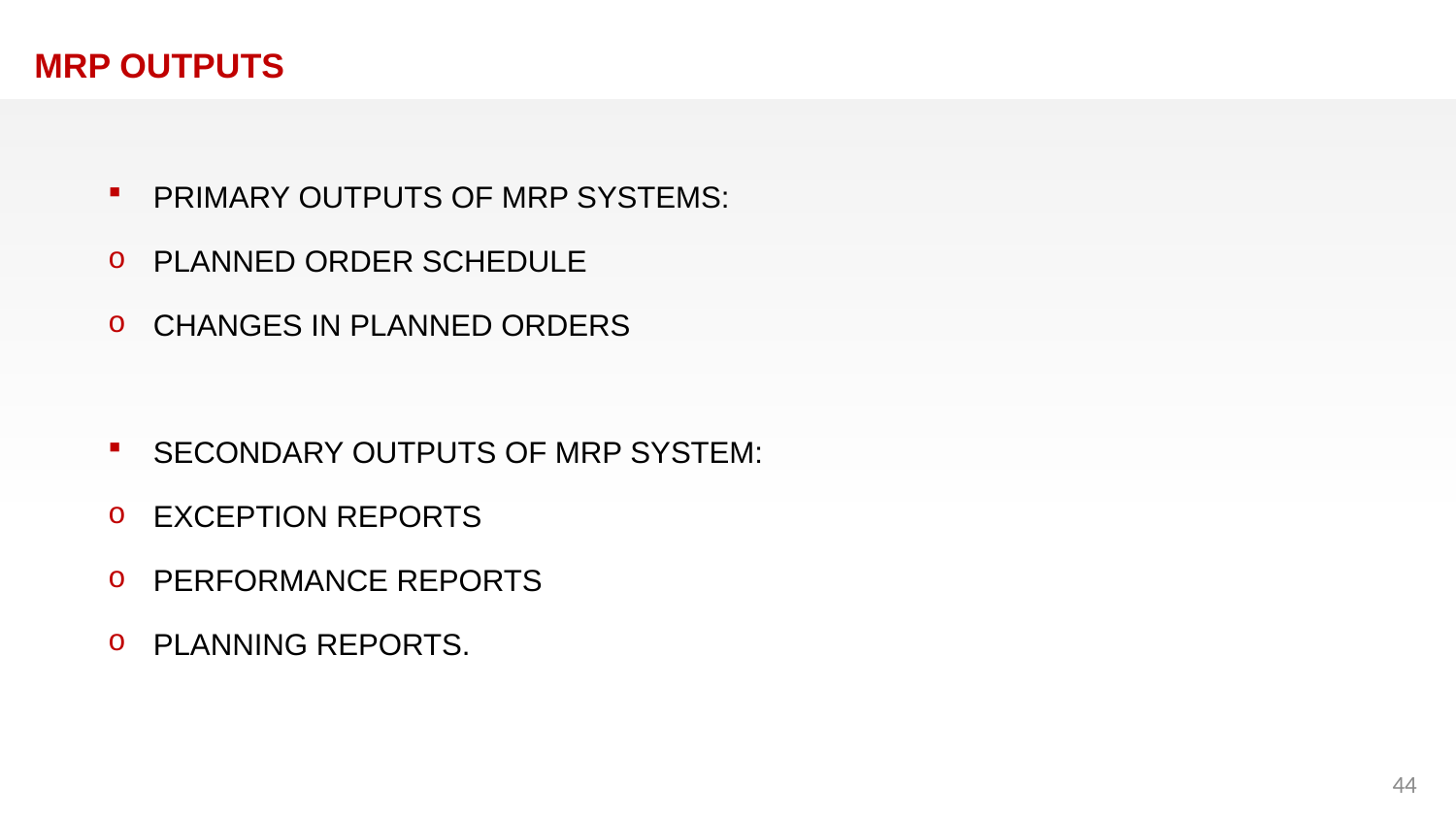

MRP OUTPUTS
PRIMARY OUTPUTS OF MRP SYSTEMS:
PLANNED ORDER SCHEDULE
CHANGES IN PLANNED ORDERS

SECONDARY OUTPUTS OF MRP SYSTEM:
EXCEPTION REPORTS
PERFORMANCE REPORTS
PLANNING REPORTS.